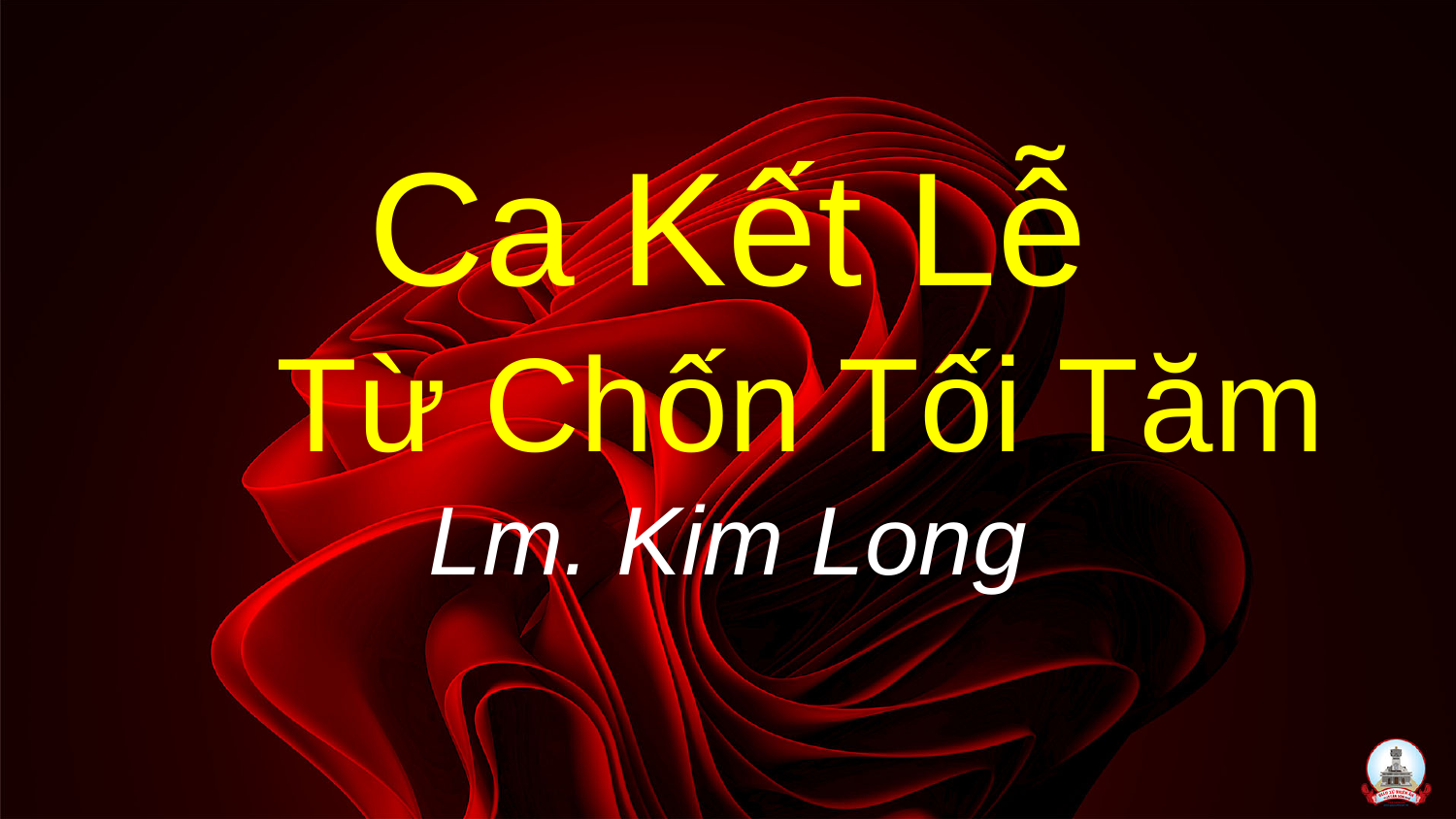

# Ca Kết Lễ Từ Chốn Tối Tăm Lm. Kim Long